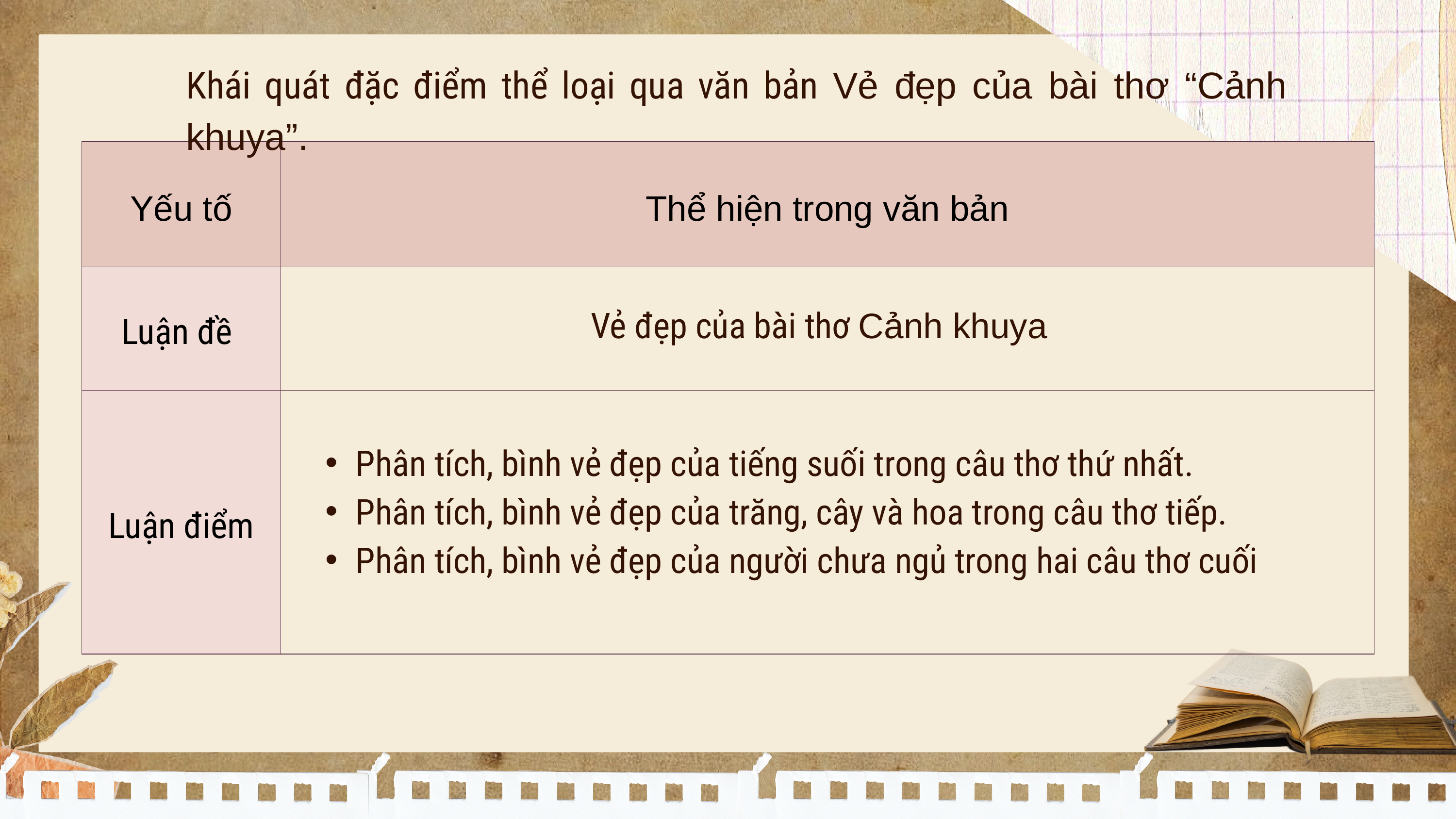

Khái quát đặc điểm thể loại qua văn bản Vẻ đẹp của bài thơ “Cảnh khuya”.
| Yếu tố | Thể hiện trong văn bản |
| --- | --- |
| Luận đề |  |
| Luận điểm |  |
Vẻ đẹp của bài thơ Cảnh khuya
Phân tích, bình vẻ đẹp của tiếng suối trong câu thơ thứ nhất.
Phân tích, bình vẻ đẹp của trăng, cây và hoa trong câu thơ tiếp.
Phân tích, bình vẻ đẹp của người chưa ngủ trong hai câu thơ cuối